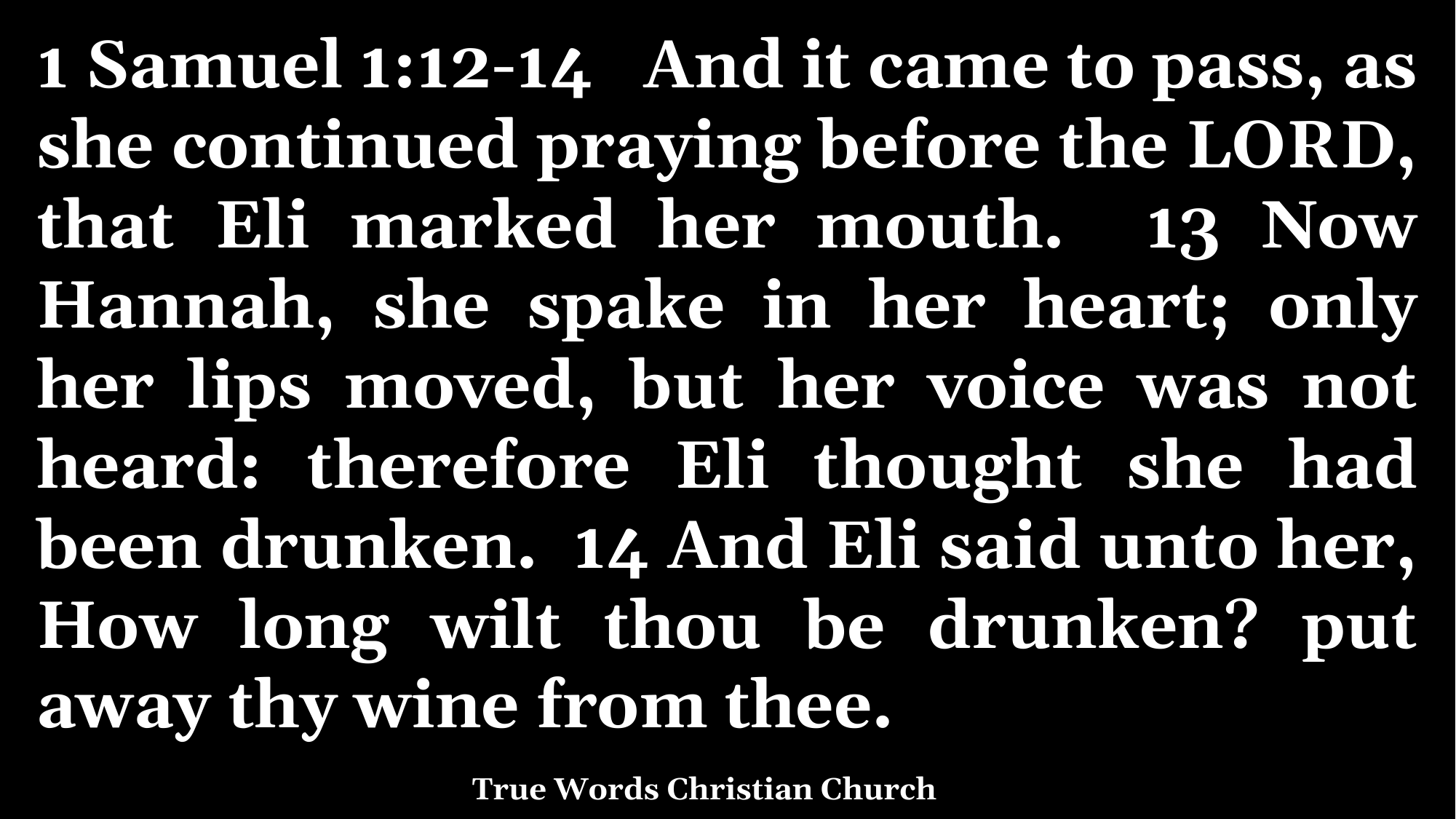

1 Samuel 1:12-14   And it came to pass, as she continued praying before the LORD, that Eli marked her mouth.  13 Now Hannah, she spake in her heart; only her lips moved, but her voice was not heard: therefore Eli thought she had been drunken.  14 And Eli said unto her, How long wilt thou be drunken? put away thy wine from thee.
True Words Christian Church